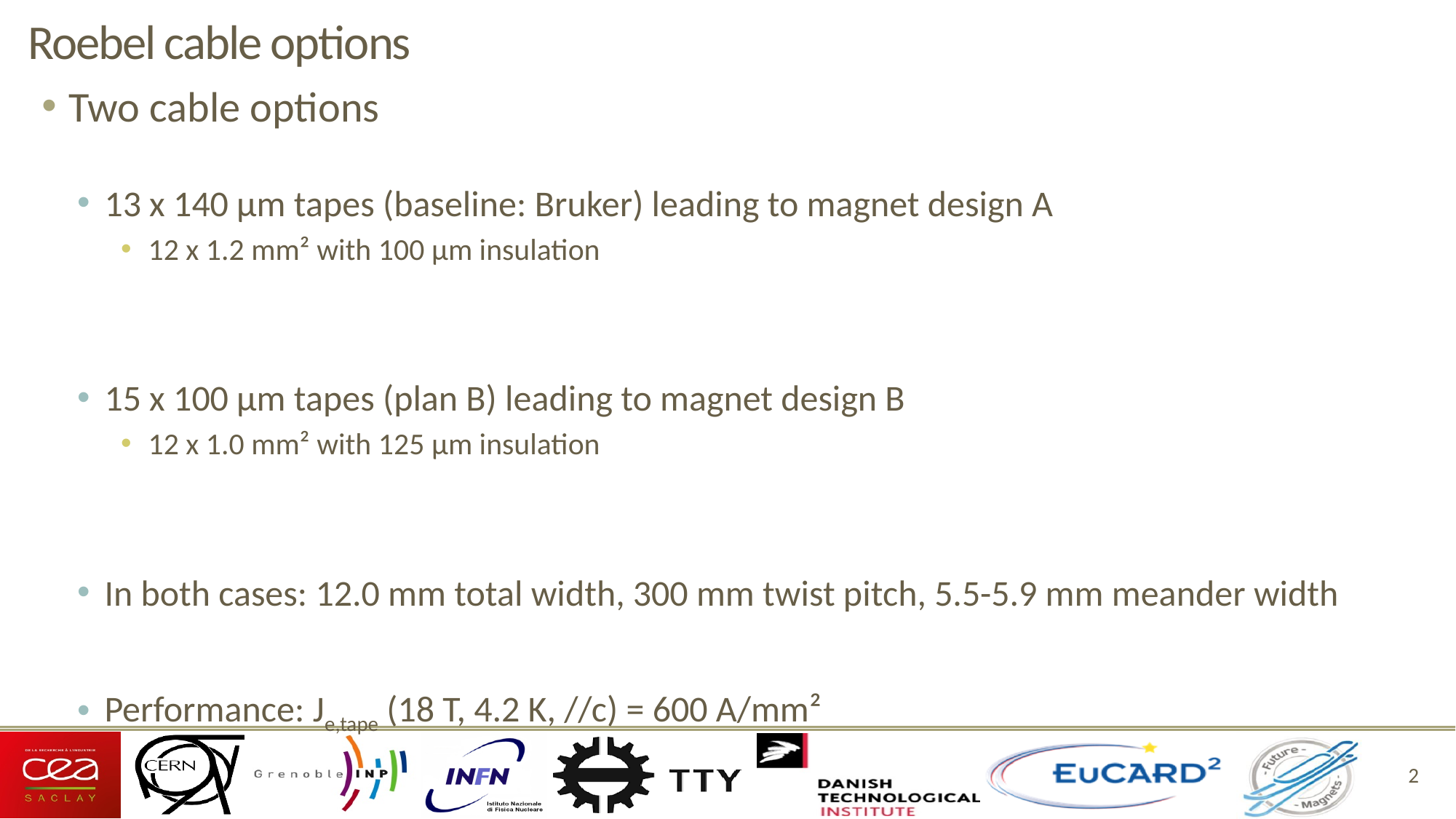

# Roebel cable options
Two cable options

13 x 140 µm tapes (baseline: Bruker) leading to magnet design A
12 x 1.2 mm² with 100 µm insulation

15 x 100 µm tapes (plan B) leading to magnet design B
12 x 1.0 mm² with 125 µm insulation

In both cases: 12.0 mm total width, 300 mm twist pitch, 5.5-5.9 mm meander width

Performance: Je,tape (18 T, 4.2 K, //c) = 600 A/mm²

2